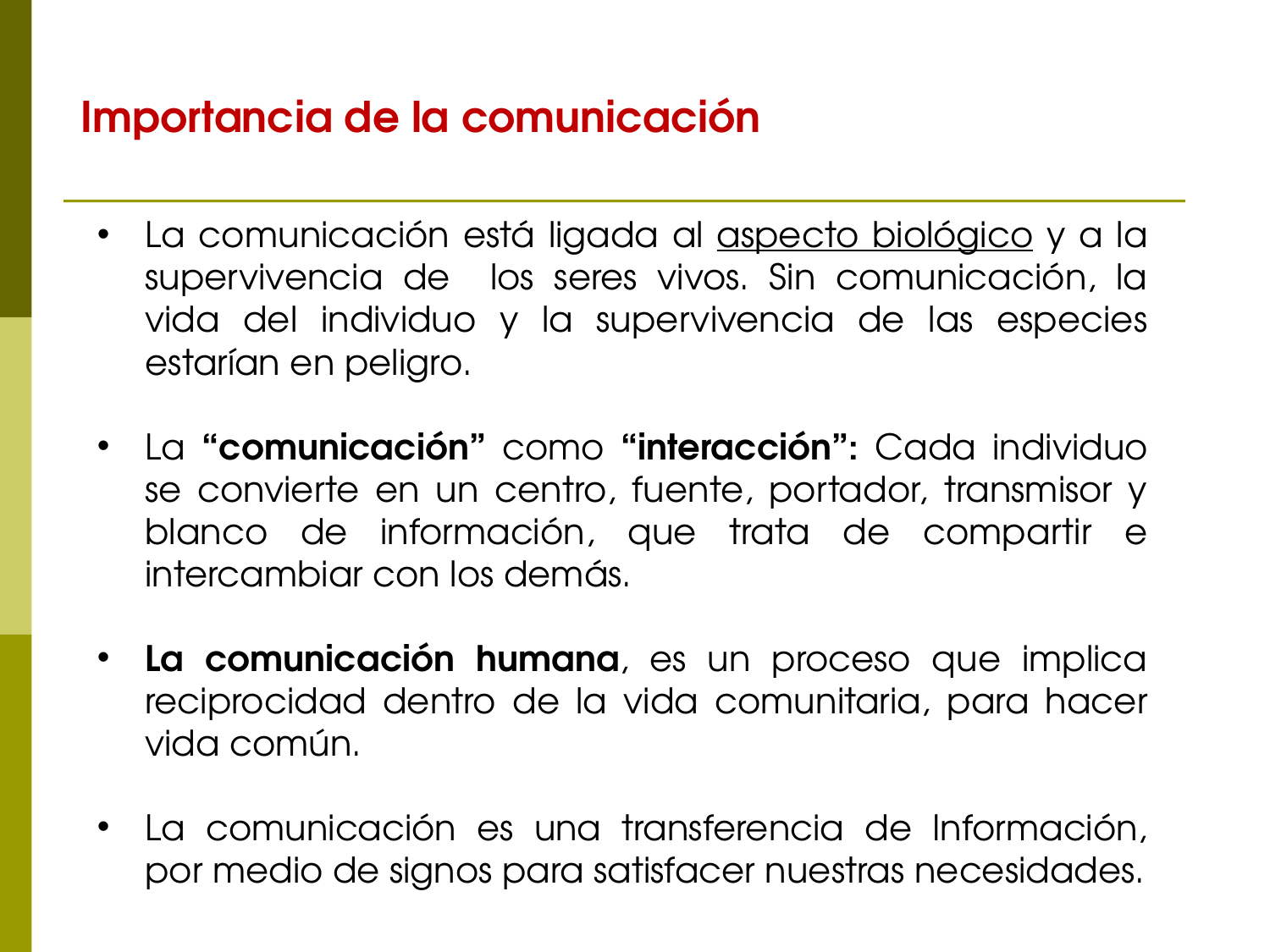

Importancia de la comunicación

La comunicación está ligada al aspecto biológico y a la supervivencia de  los seres vivos. Sin comunicación, la vida del individuo y la supervivencia de las especies estarían en peligro.

La “comunicación” como “interacción”: Cada individuo se convierte en un centro, fuente, portador, transmisor y blanco de información, que trata de compartir e intercambiar con los demás.

La comunicación humana, es un proceso que implica reciprocidad dentro de la vida comunitaria, para hacer vida común.

La comunicación es una transferencia de Información, por medio de signos para satisfacer nuestras necesidades.